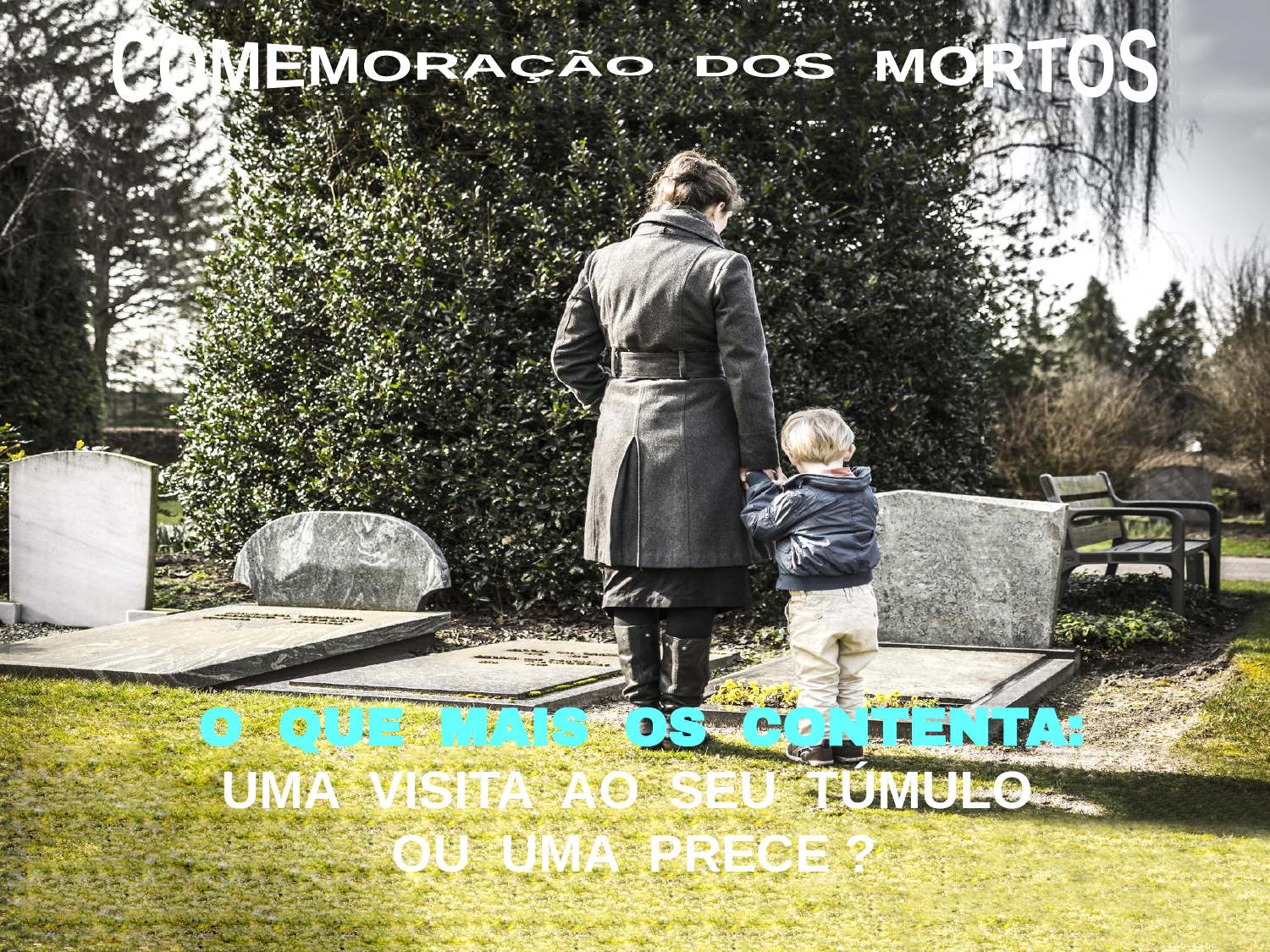

COMEMORAÇÃO  DOS  MORTOS
 O  QUE  MAIS  OS  CONTENTA:
UMA  VISITA  AO  SEU  TÚMULO
OU  UMA  PRECE ?